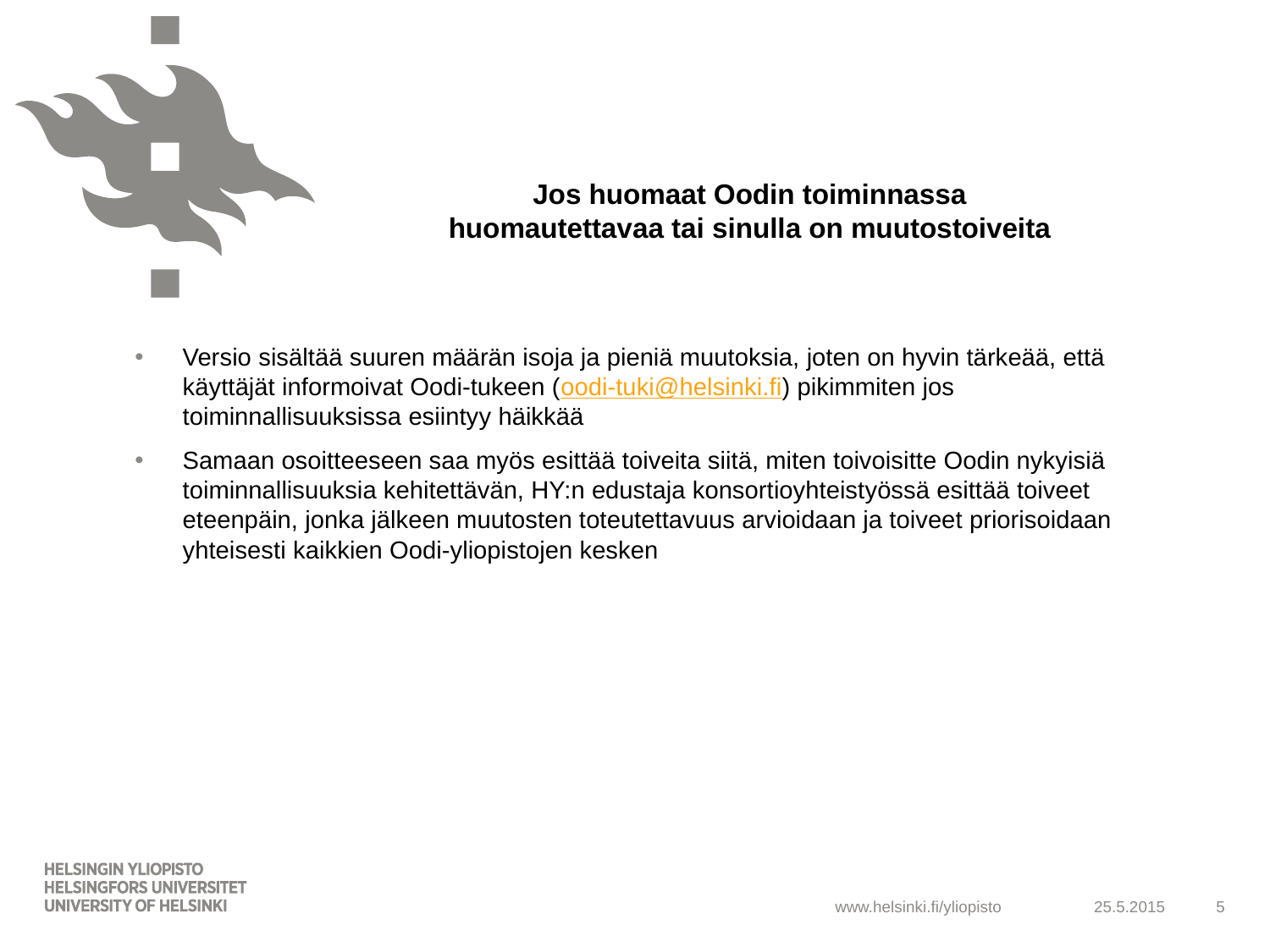

# Jos huomaat Oodin toiminnassa huomautettavaa tai sinulla on muutostoiveita
Versio sisältää suuren määrän isoja ja pieniä muutoksia, joten on hyvin tärkeää, että käyttäjät informoivat Oodi-tukeen (oodi-tuki@helsinki.fi) pikimmiten jos toiminnallisuuksissa esiintyy häikkää
Samaan osoitteeseen saa myös esittää toiveita siitä, miten toivoisitte Oodin nykyisiä toiminnallisuuksia kehitettävän, HY:n edustaja konsortioyhteistyössä esittää toiveet eteenpäin, jonka jälkeen muutosten toteutettavuus arvioidaan ja toiveet priorisoidaan yhteisesti kaikkien Oodi-yliopistojen kesken
25.5.2015
5